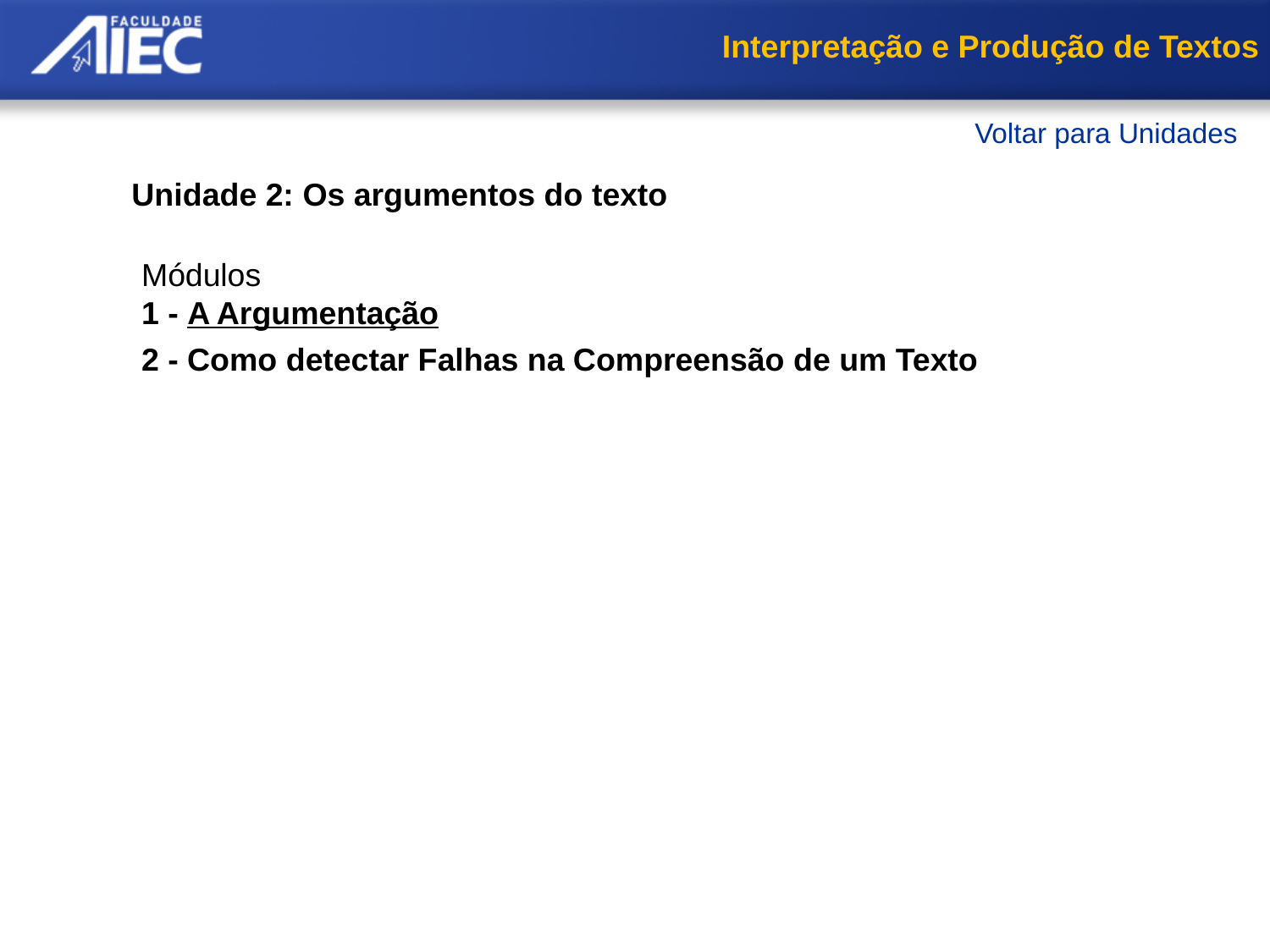

Interpretação e Produção de Textos
Voltar para Unidades
Unidade 2: Os argumentos do texto
Módulos
1 - A Argumentação
O Que é Argumentação
Tipos de Argumento
Defeitos na Argumentação
Estratégias argumentativas
A Argumentação Falaciosa
Juízo de Fato e Juízo de Valor
Fato e opinião
Resumo
2 - Como detectar Falhas na Compreensão de um Texto